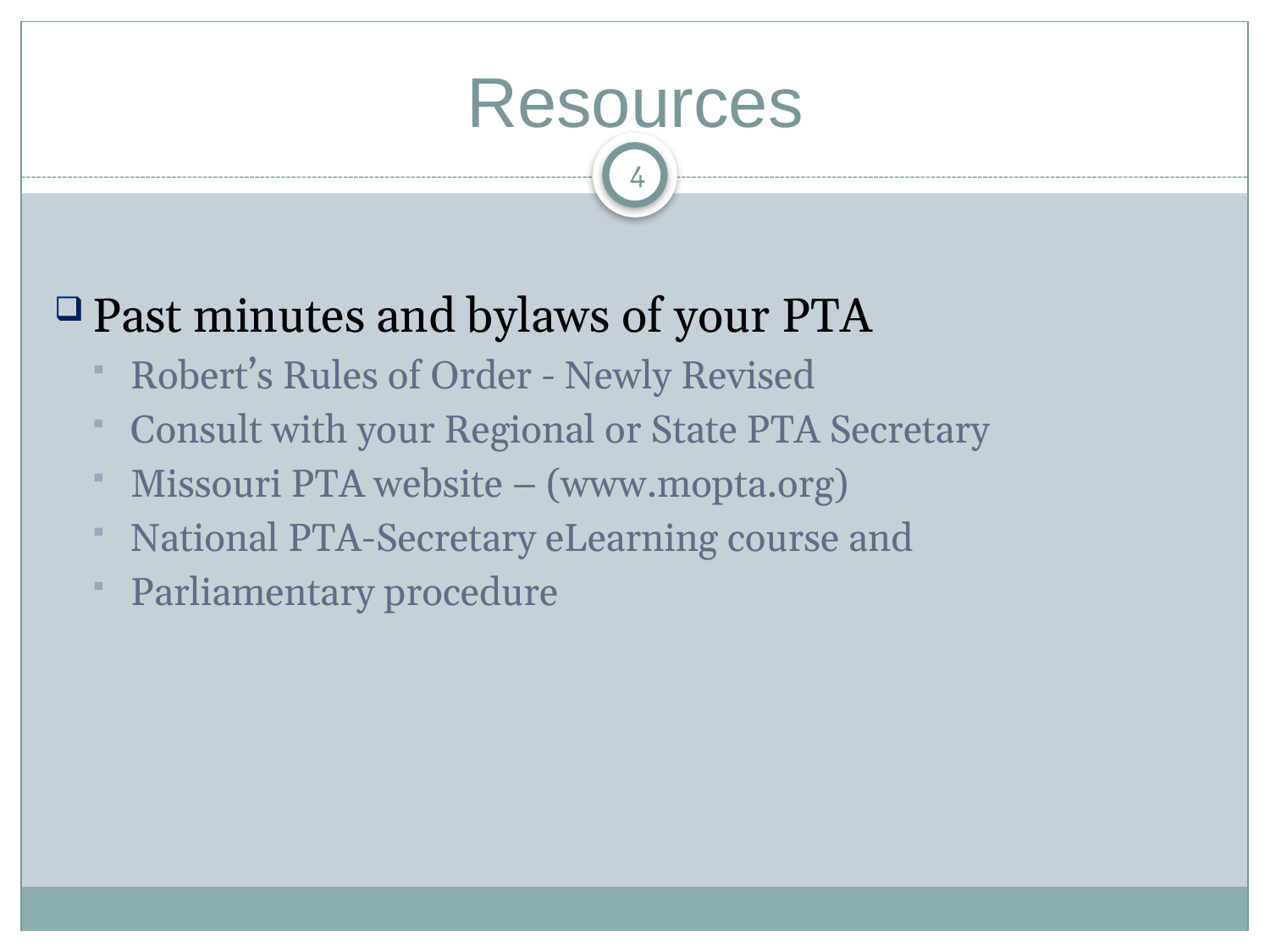

# Resources
4

Past minutes and bylaws of your PTA
Robert’s Rules of Order - Newly Revised
Consult with your Regional or State PTA Secretary
Missouri PTA website – (www.mopta.org)
National PTA-Secretary eLearning course and
Parliamentary procedure